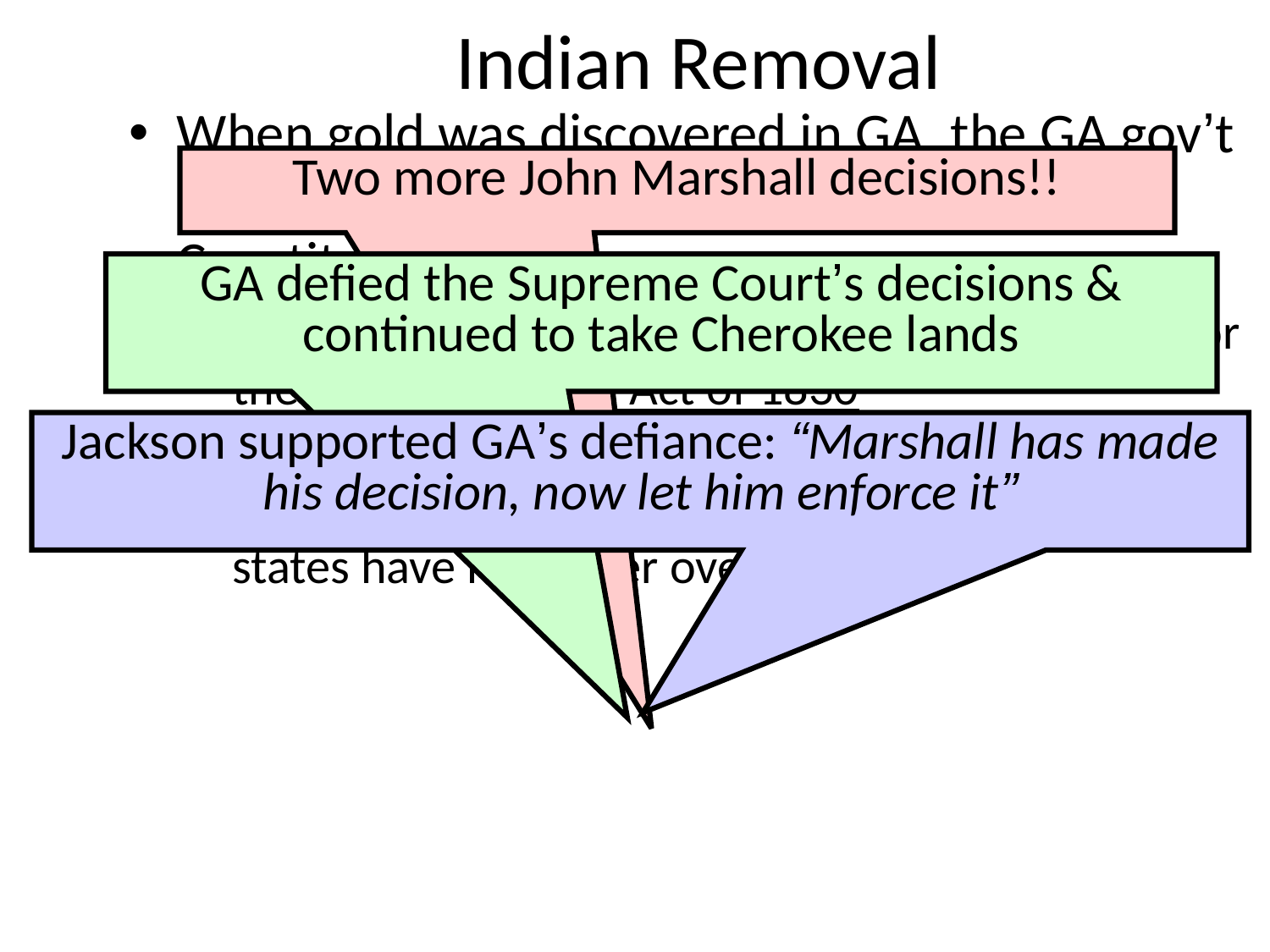

# Indian Removal
When gold was discovered in GA, the GA gov’t abolished Cherokee tribal rule & defied the Constitution
Jackson supported the states & asked Congress for the Indian Removal Act of 1830
But…the Supreme Court ruled in Cherokee Nation v GA (1831) & Worcester v GA (1832) that the states have no power over tribes
Two more John Marshall decisions!!
GA defied the Supreme Court’s decisions & continued to take Cherokee lands
Jackson supported GA’s defiance: “Marshall has made his decision, now let him enforce it”